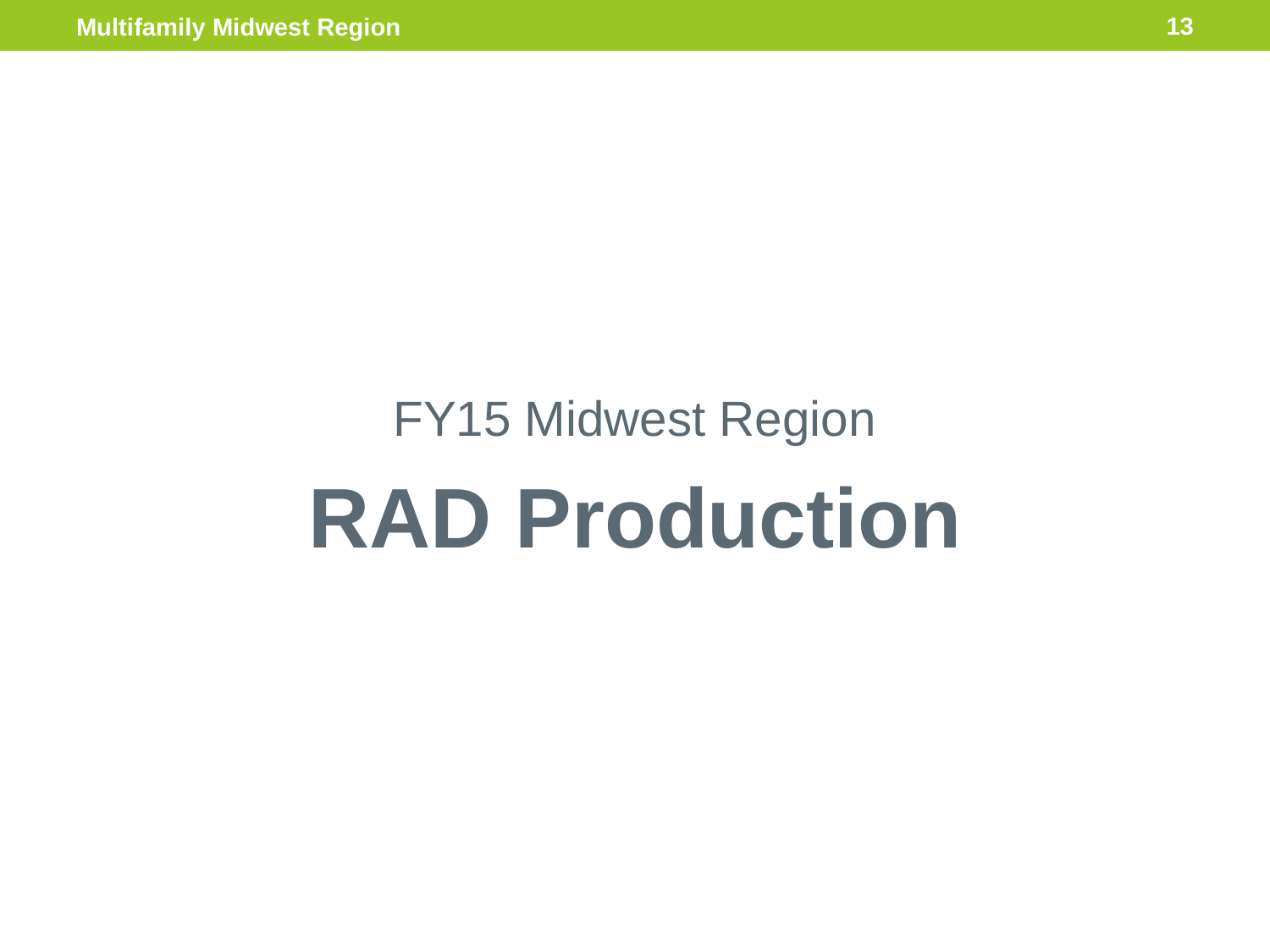

13
Multifamily Midwest Region
FY15 Midwest Region
RAD Production